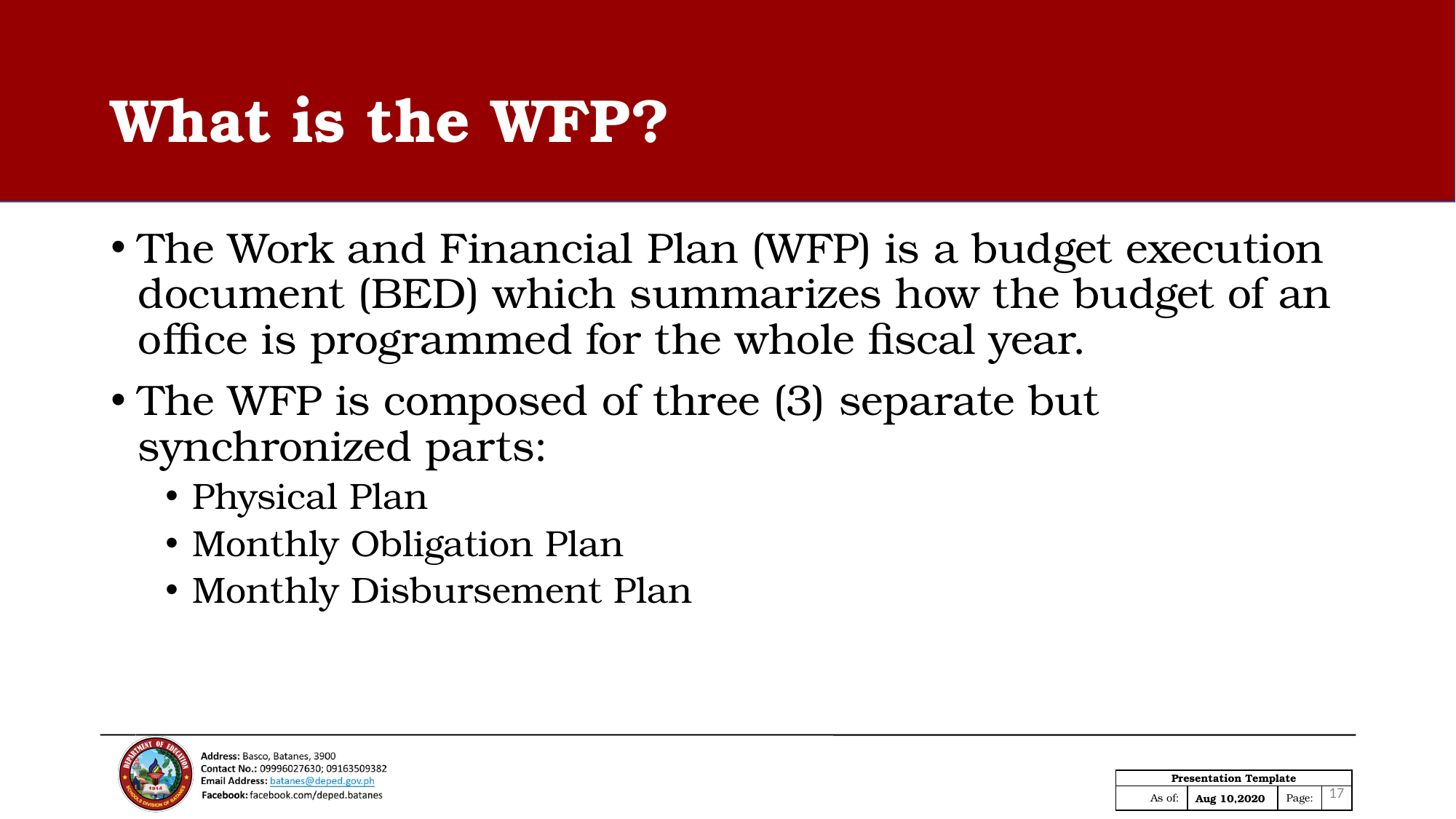

# What is the WFP?
The Work and Financial Plan (WFP) is a budget execution document (BED) which summarizes how the budget of an office is programmed for the whole fiscal year.
The WFP is composed of three (3) separate but synchronized parts:
Physical Plan
Monthly Obligation Plan
Monthly Disbursement Plan
17